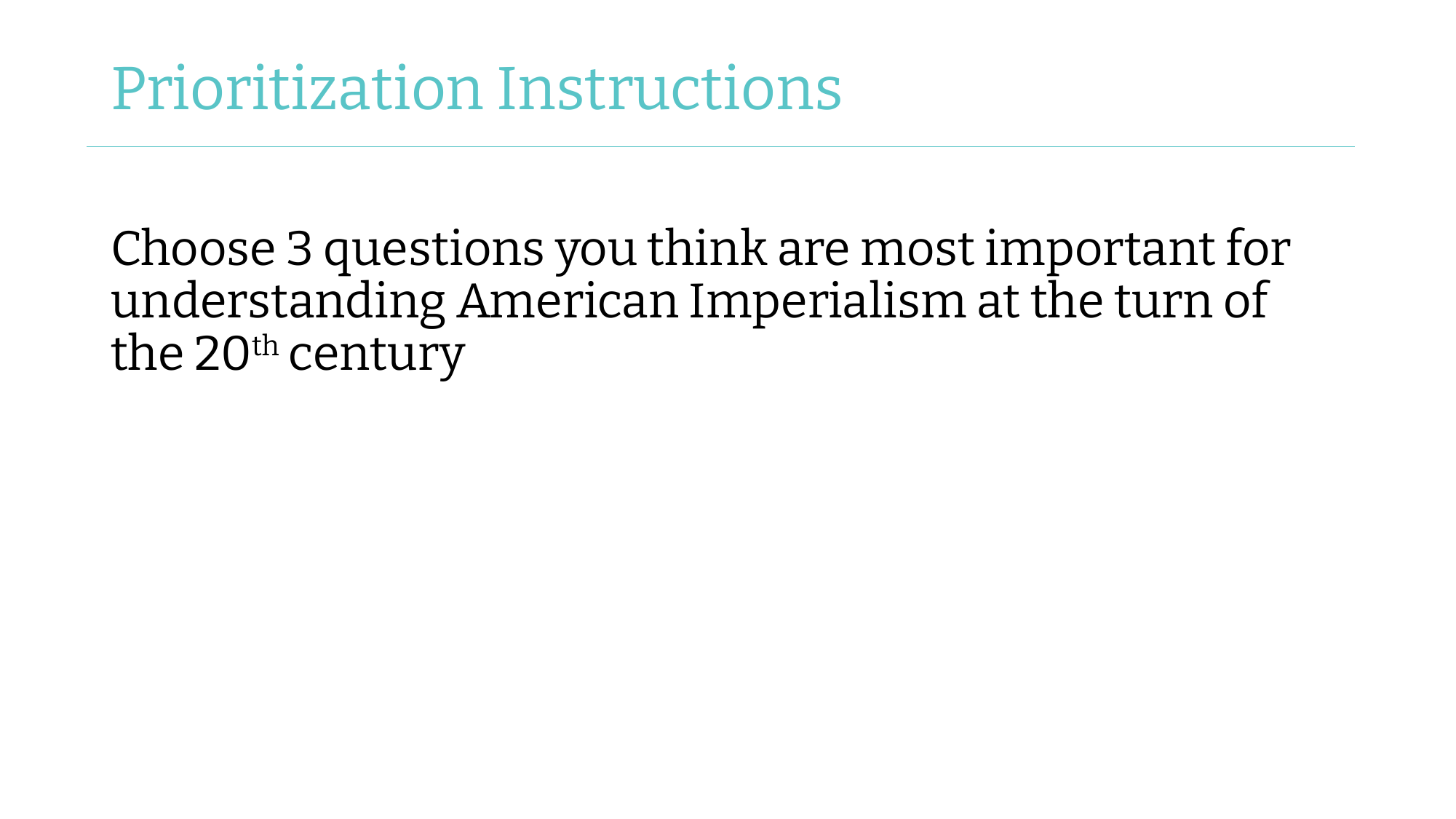

# Prioritization Instructions
Choose 3 questions you think are most important for understanding American Imperialism at the turn of the 20th century